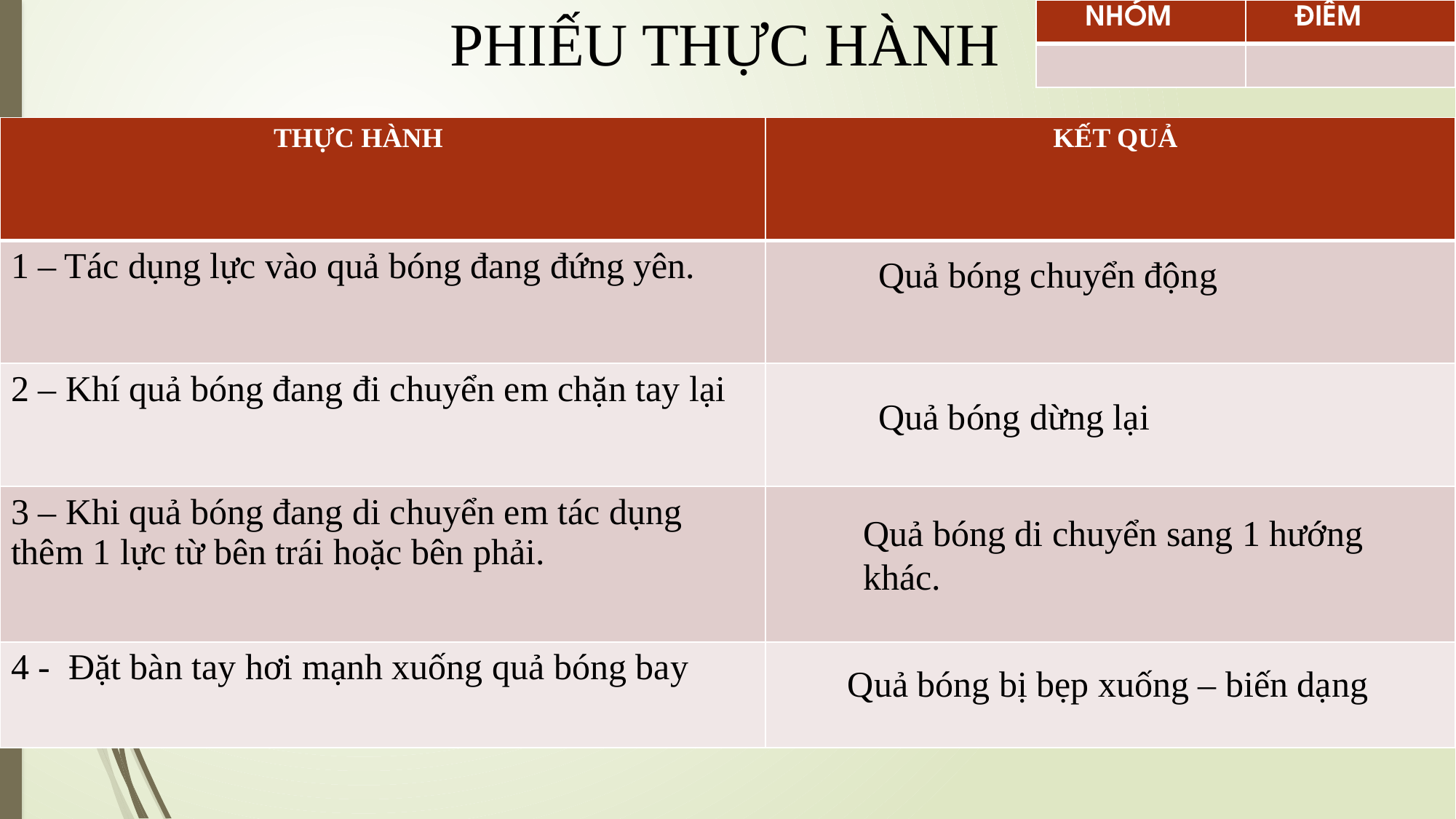

PHIẾU THỰC HÀNH
| NHÓM | ĐIỂM |
| --- | --- |
|  |  |
| THỰC HÀNH | KẾT QUẢ |
| --- | --- |
| 1 – Tác dụng lực vào quả bóng đang đứng yên. |  |
| 2 – Khí quả bóng đang đi chuyển em chặn tay lại |  |
| 3 – Khi quả bóng đang di chuyển em tác dụng thêm 1 lực từ bên trái hoặc bên phải. |  |
| 4 - Đặt bàn tay hơi mạnh xuống quả bóng bay |  |
Quả bóng chuyển động
Quả bóng dừng lại
Quả bóng di chuyển sang 1 hướng khác.
Quả bóng bị bẹp xuống – biến dạng